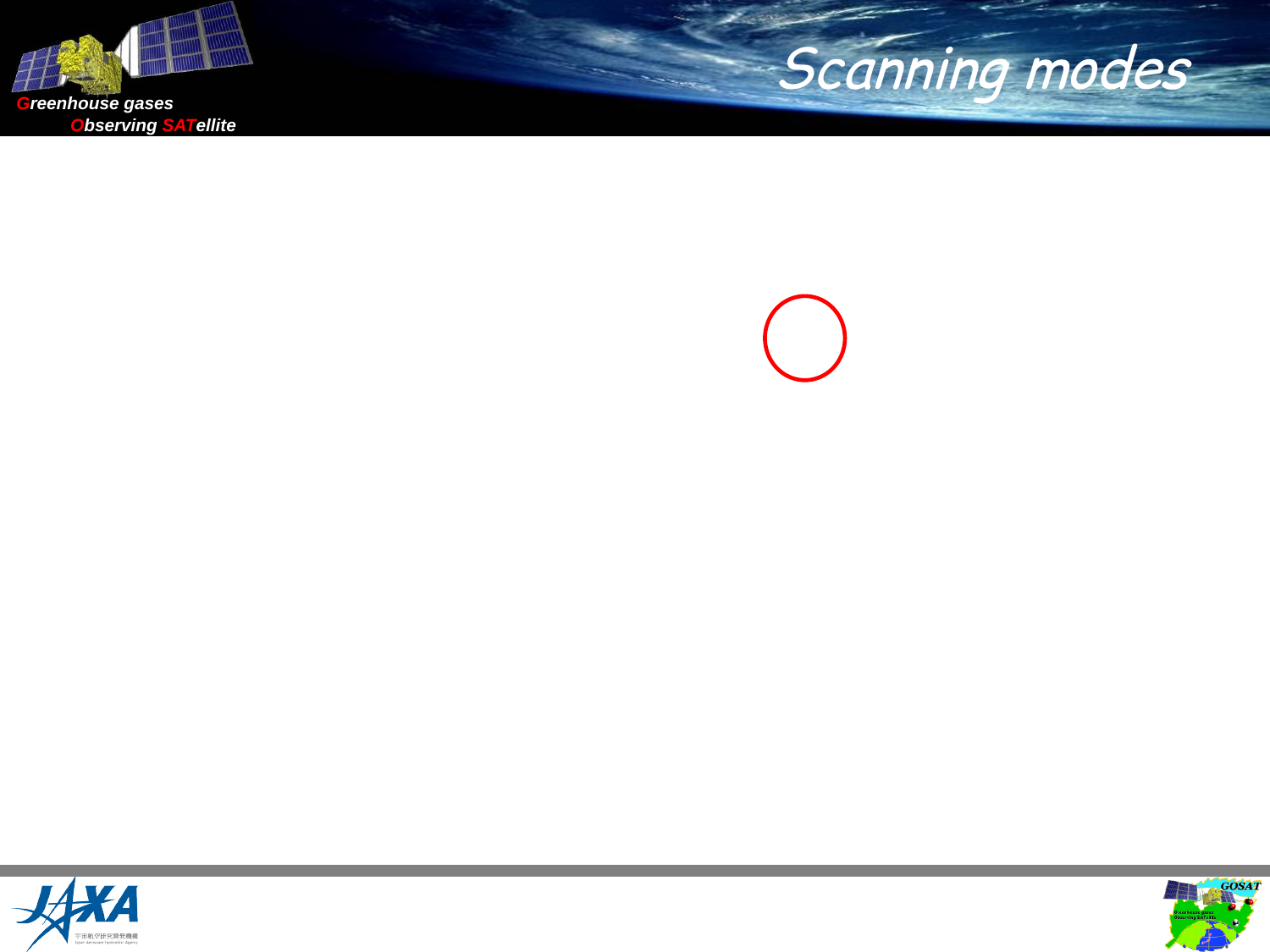

# Scanning modes
Observation per IFOV
Selectable, 1.1 s., 2 s. and 4s.
Scan times are synchronized to orbit time
To permit precise revisit location every 3 days
Selectable number of cross track IFOVs
Also specific target selection
Including sun glint tracking over water